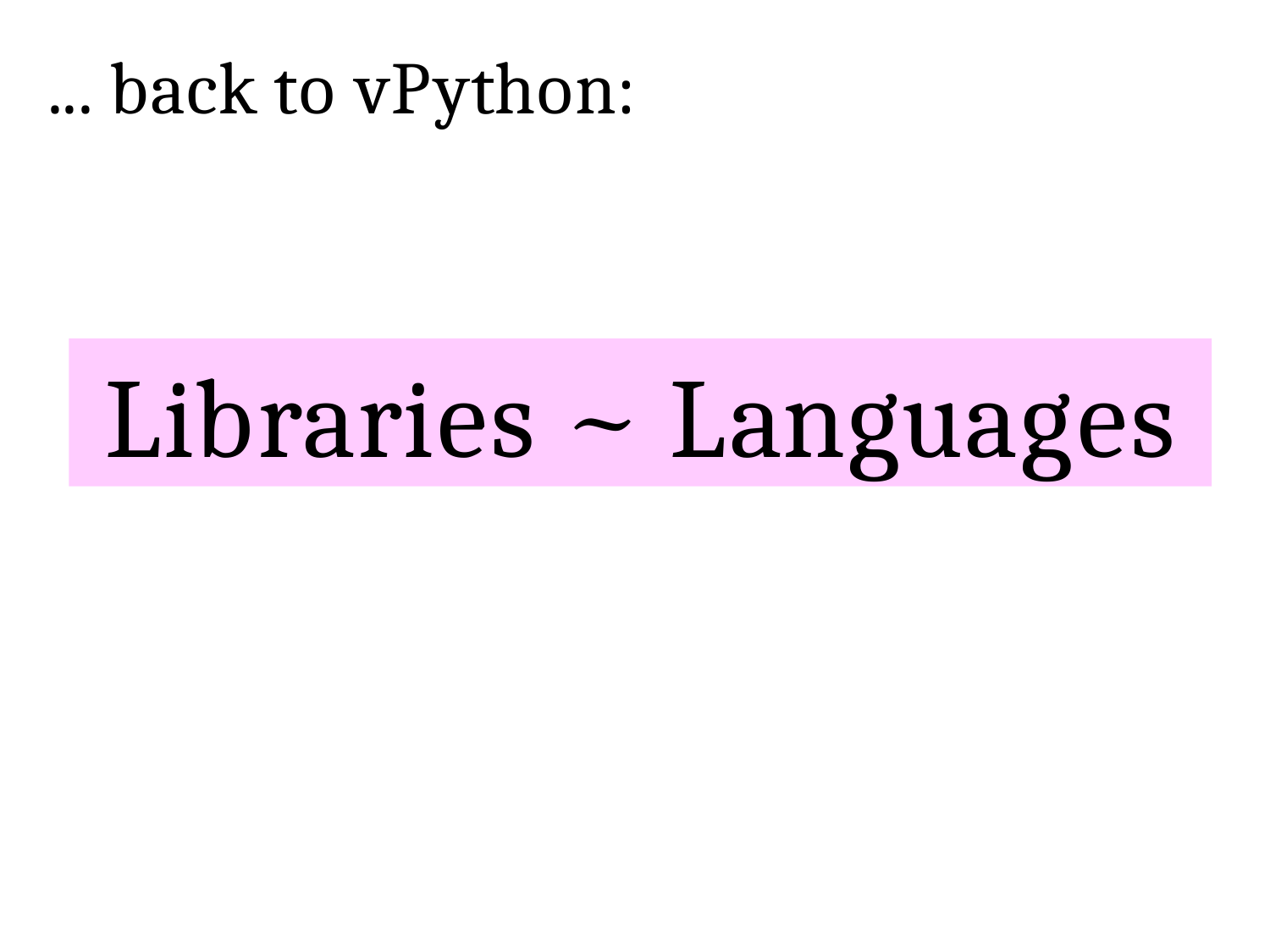

... back to vPython:
Libraries ~ Languages